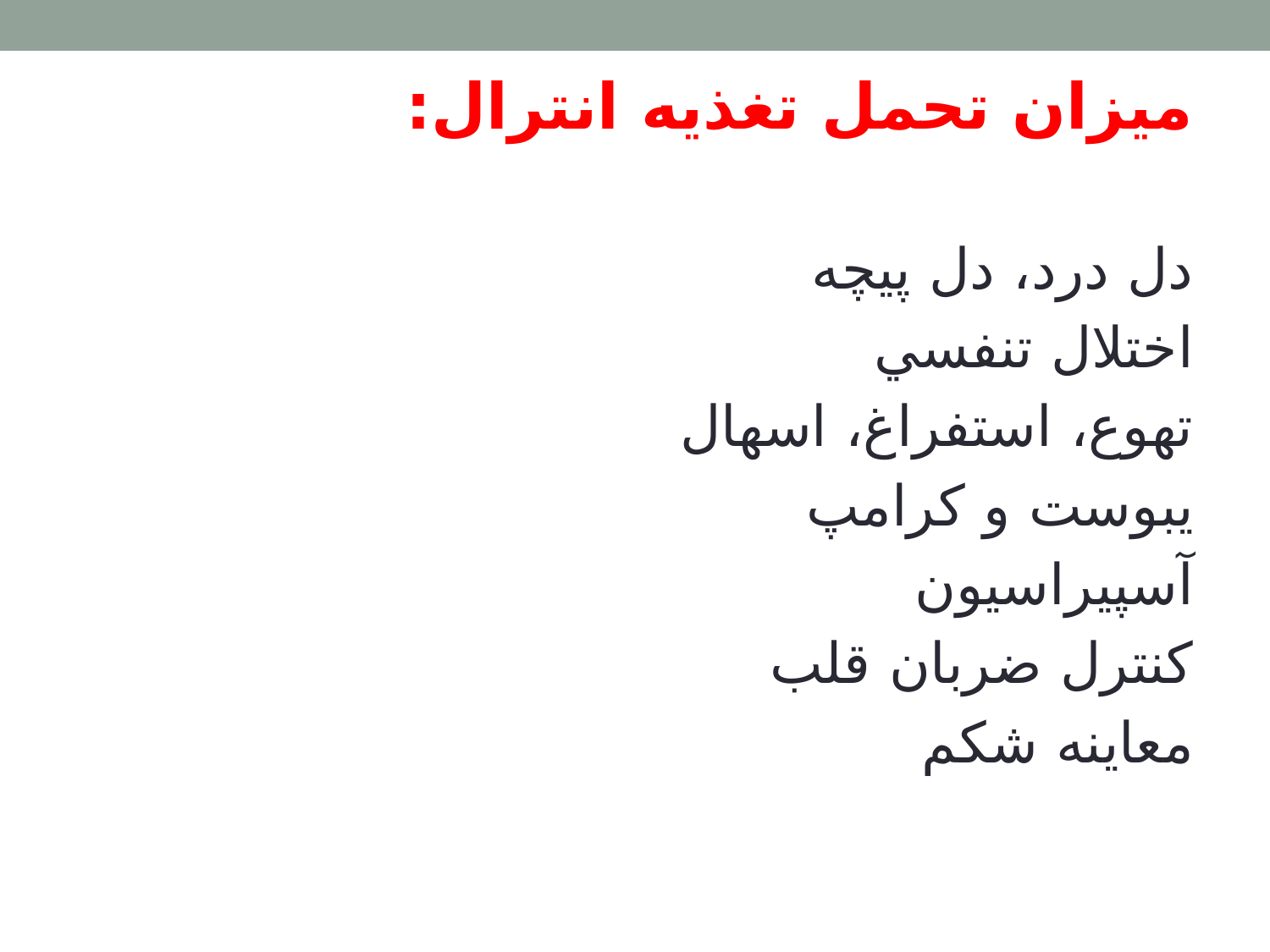

ميزان تحمل تغذيه انترال:

دل درد، دل پيچه
اختلال تنفسي
تهوع، استفراغ، اسهال
يبوست و كرامپ
آسپيراسيون
كنترل ضربان قلب
معاينه شكم